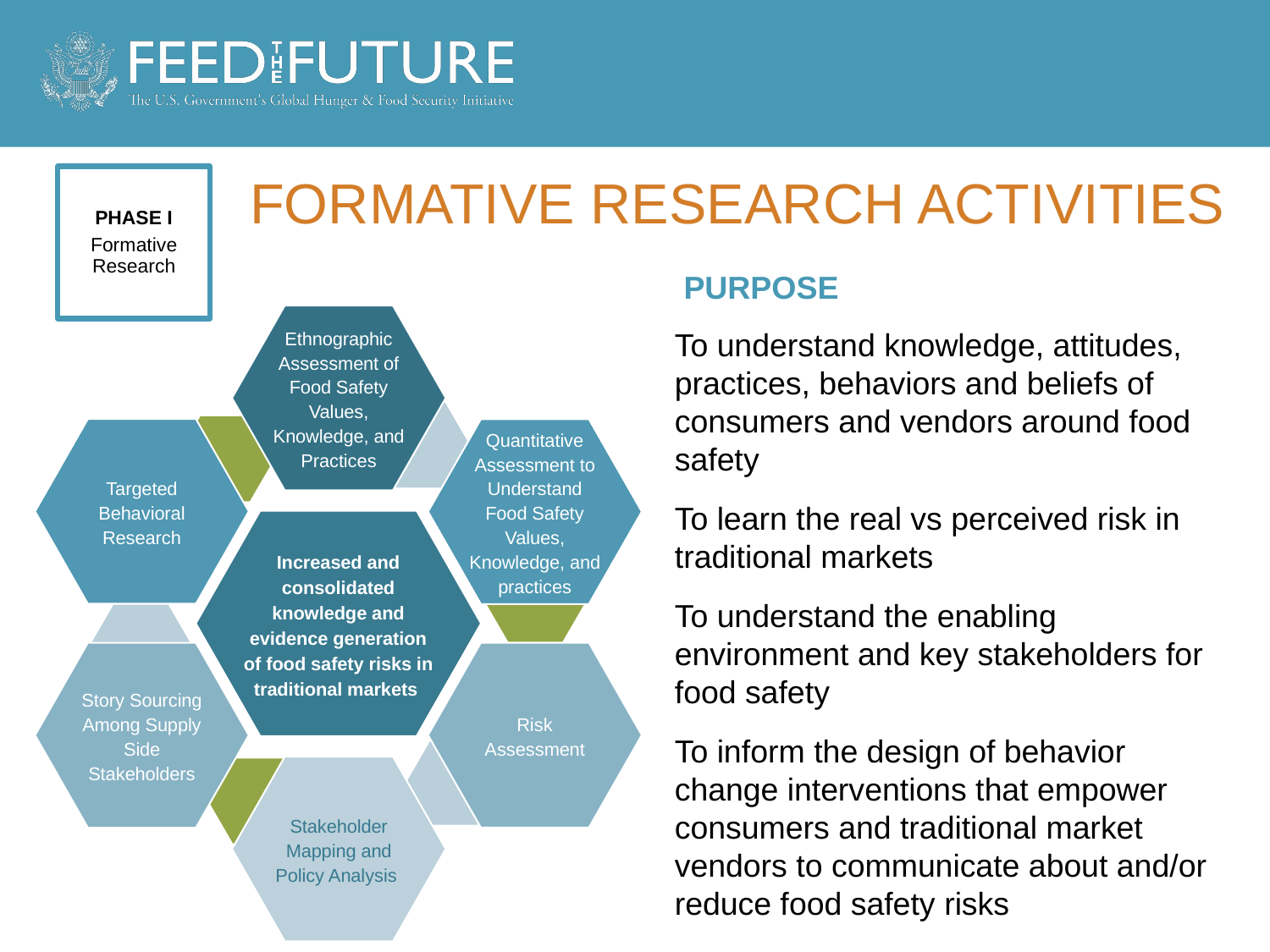

FORMATIVE RESEARCH ACTIVITIES
PHASE I
Formative Research
PURPOSE
Increased and consolidated knowledge and evidence generation of food safety risks in traditional markets
Ethnographic Assessment of Food Safety Values, Knowledge, and Practices
Quantitative Assessment to Understand Food Safety Values, Knowledge, and practices
Risk Assessment
Stakeholder Mapping and Policy Analysis
Story Sourcing Among Supply Side Stakeholders
Targeted Behavioral Research
To understand knowledge, attitudes, practices, behaviors and beliefs of consumers and vendors around food safety
To learn the real vs perceived risk in traditional markets
To understand the enabling environment and key stakeholders for food safety
To inform the design of behavior change interventions that empower consumers and traditional market vendors to communicate about and/or reduce food safety risks